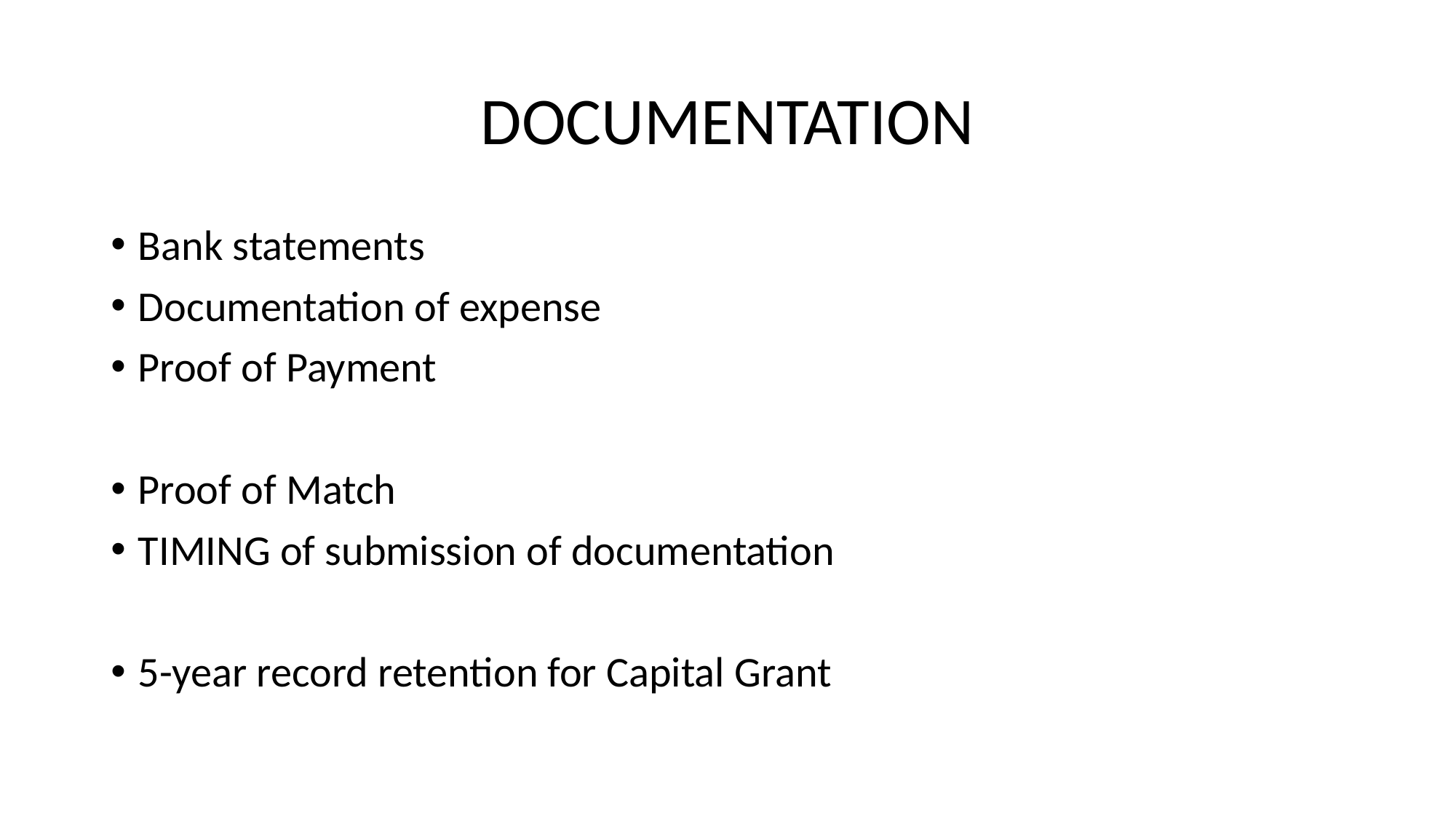

# DOCUMENTATION
Bank statements
Documentation of expense
Proof of Payment

Proof of Match
TIMING of submission of documentation

5-year record retention for Capital Grant